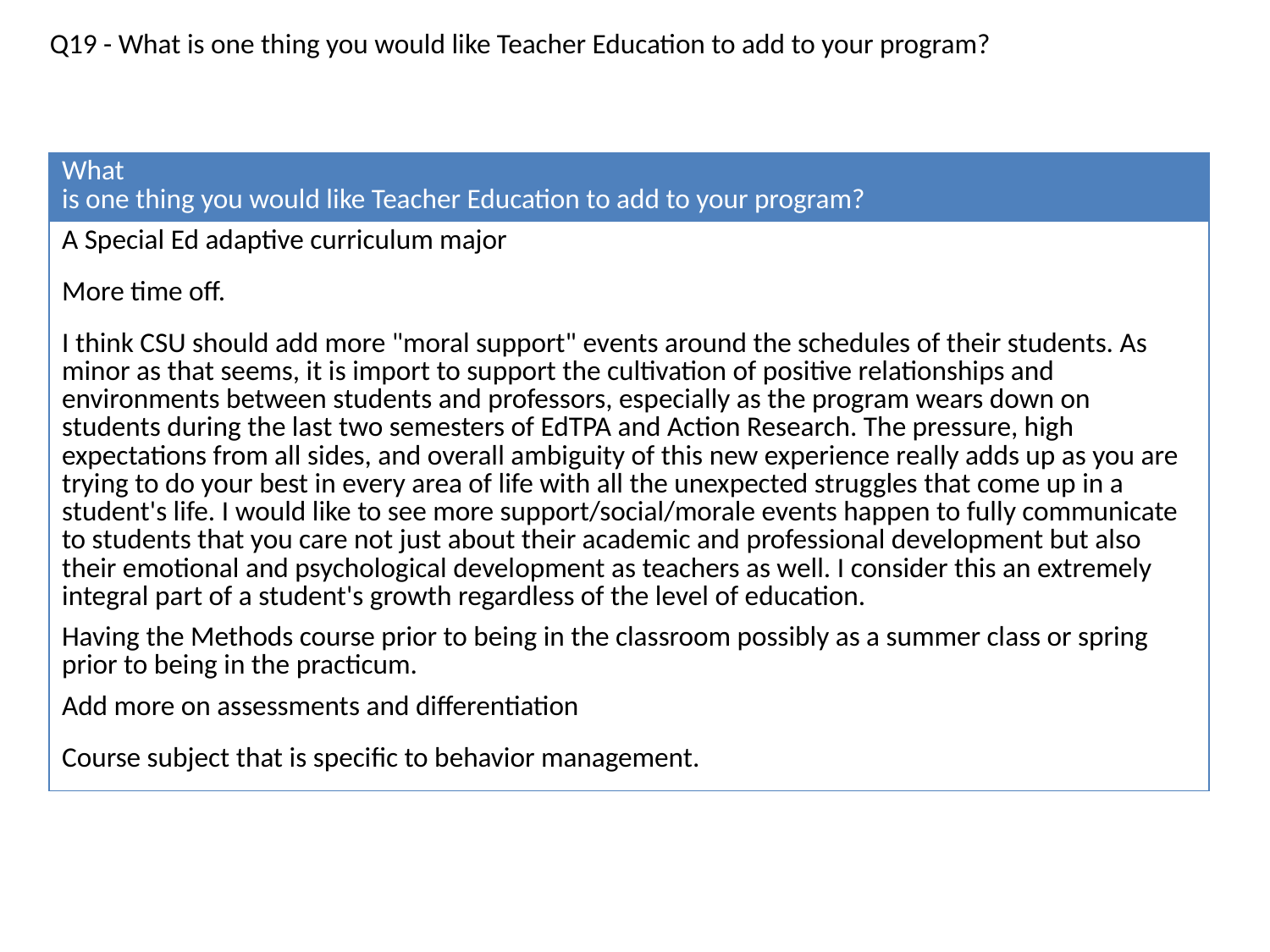

Q19 - What is one thing you would like Teacher Education to add to your program?
| What is one thing you would like Teacher Education to add to your program? |
| --- |
| A Special Ed adaptive curriculum major |
| More time off. |
| I think CSU should add more "moral support" events around the schedules of their students. As minor as that seems, it is import to support the cultivation of positive relationships and environments between students and professors, especially as the program wears down on students during the last two semesters of EdTPA and Action Research. The pressure, high expectations from all sides, and overall ambiguity of this new experience really adds up as you are trying to do your best in every area of life with all the unexpected struggles that come up in a student's life. I would like to see more support/social/morale events happen to fully communicate to students that you care not just about their academic and professional development but also their emotional and psychological development as teachers as well. I consider this an extremely integral part of a student's growth regardless of the level of education. |
| Having the Methods course prior to being in the classroom possibly as a summer class or spring prior to being in the practicum. |
| Add more on assessments and differentiation |
| Course subject that is specific to behavior management. |